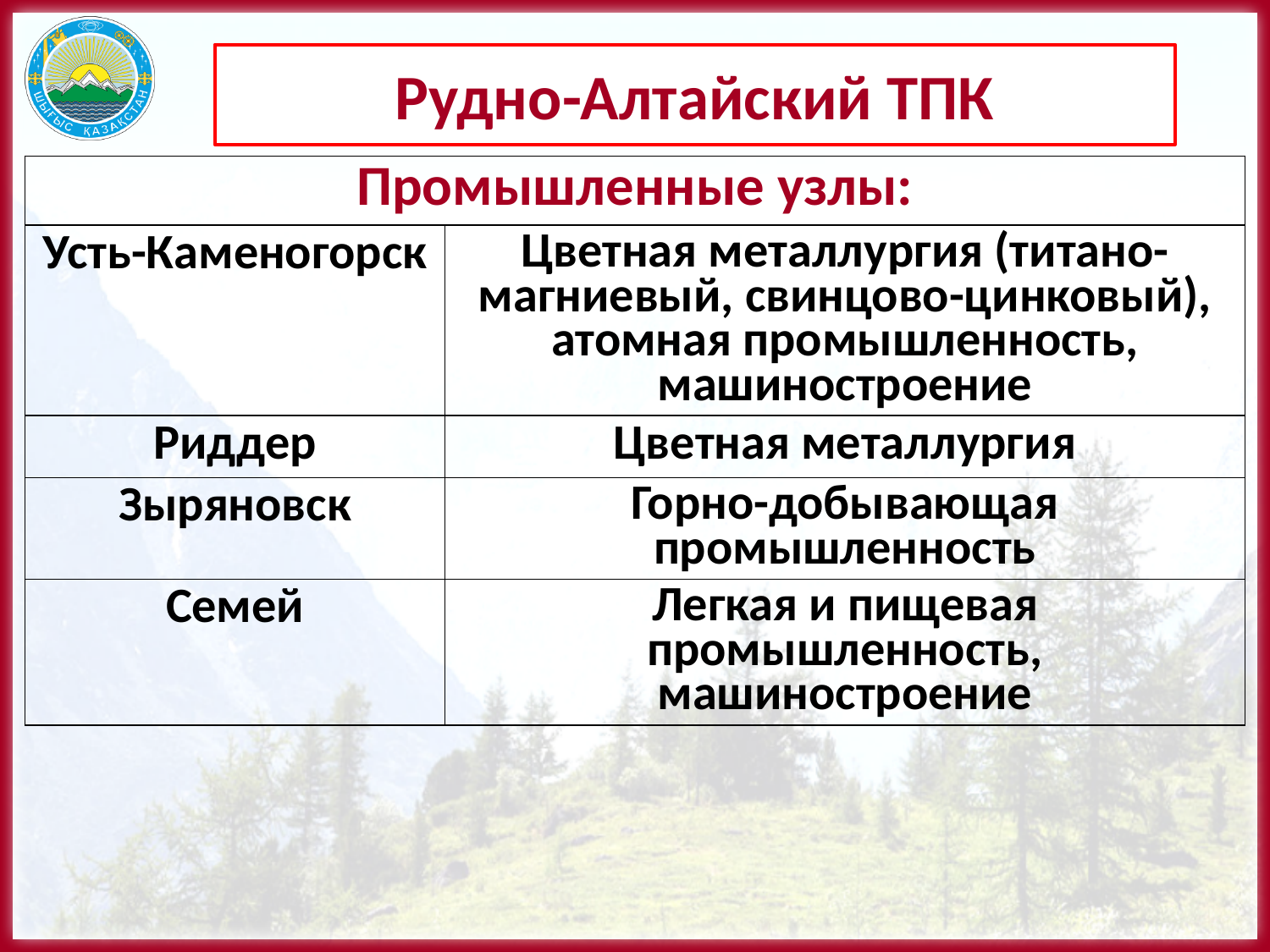

Рудно-Алтайский ТПК

| Промышленные узлы: |  |
| --- | --- |
| Усть-Каменогорск | Цветная металлургия (титано-магниевый, свинцово-цинковый), атомная промышленность, машиностроение |
| Риддер | Цветная металлургия |
| Зыряновск | Горно-добывающая промышленность |
| Семей | Легкая и пищевая промышленность, машиностроение |